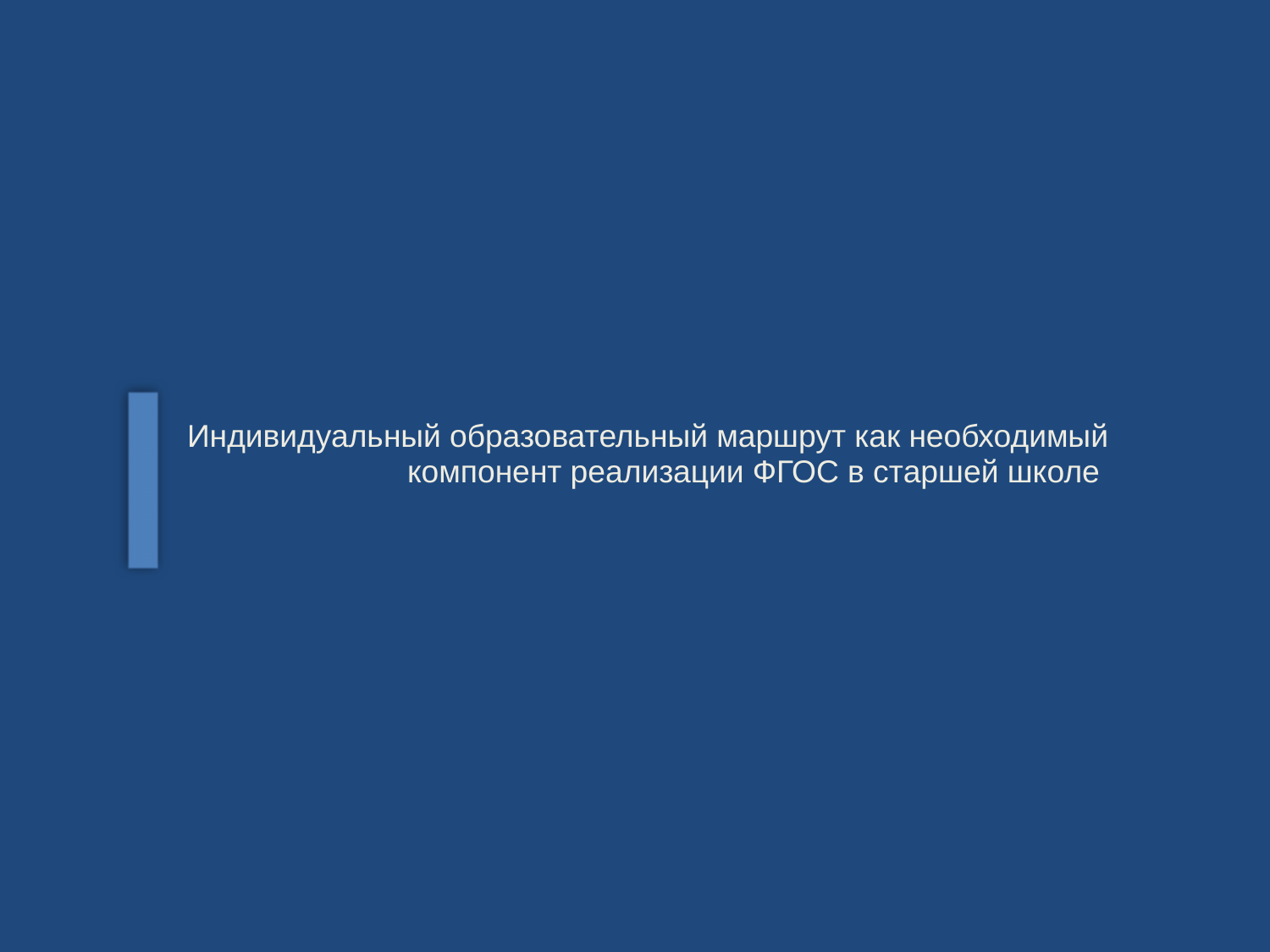

# Индивидуальный образовательный маршрут как необходимый компонент реализации ФГОС в старшей школе